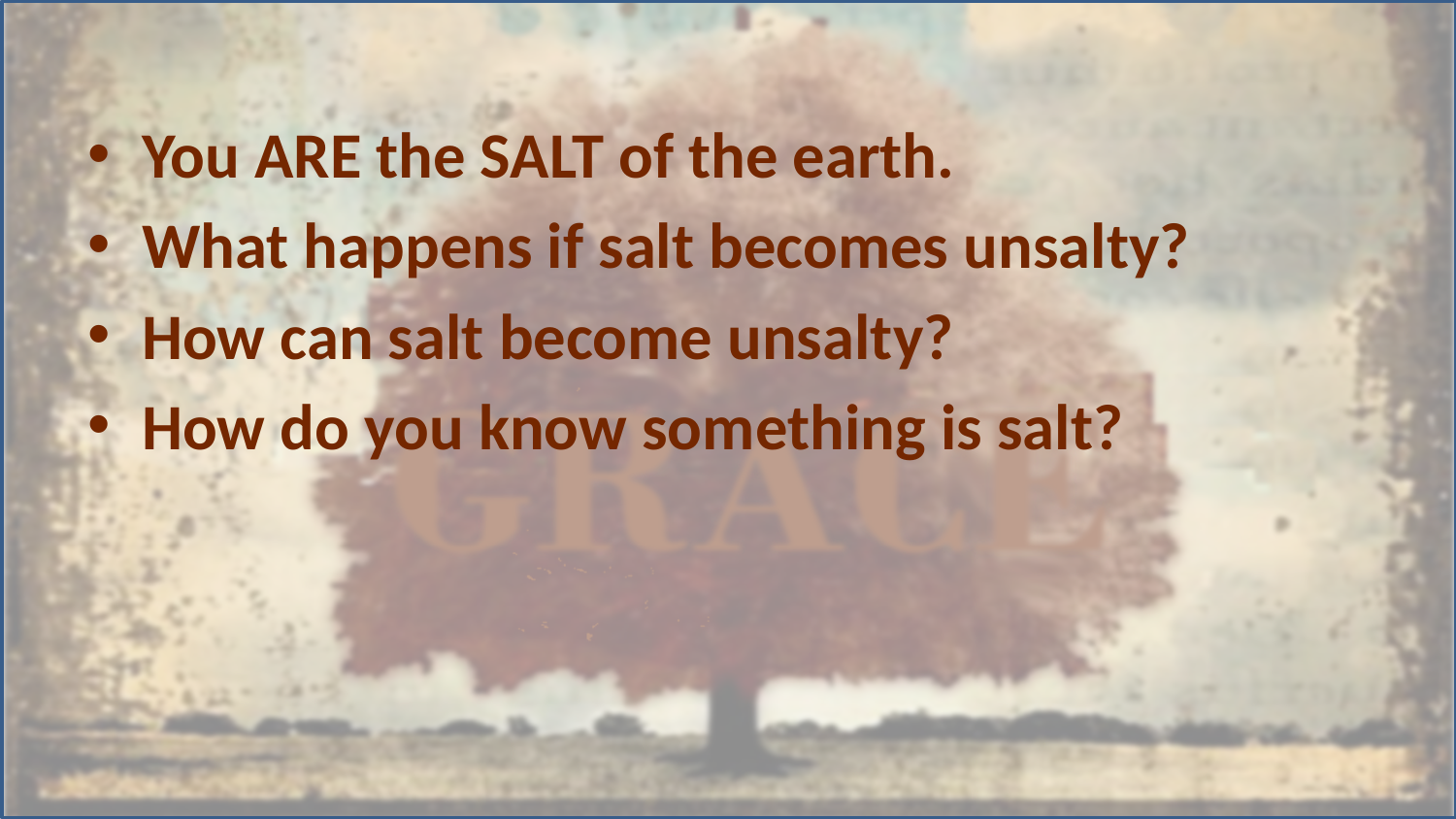

You ARE the SALT of the earth.
What happens if salt becomes unsalty?
How can salt become unsalty?
How do you know something is salt?